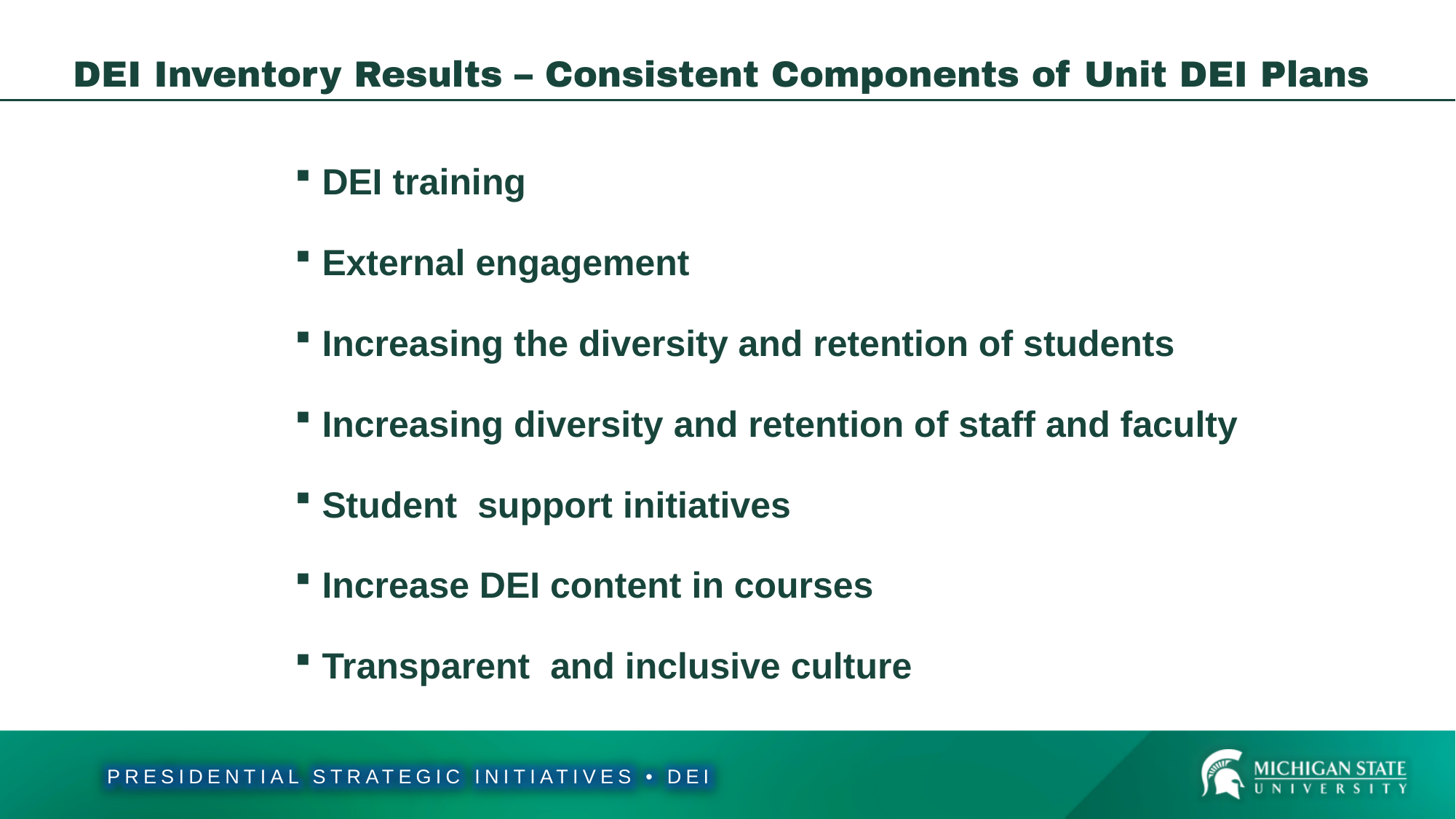

DEI Inventory Results – Consistent Compuonents of Unit DEI Plans
DEI Inventory Results – Consistent Components of Unit DEI Plans
DEI training
External engagement
Increasing the diversity and retention of students
Increasing diversity and retention of staff and faculty
Student  support initiatives
Increase DEI content in courses
Transparent  and inclusive culture